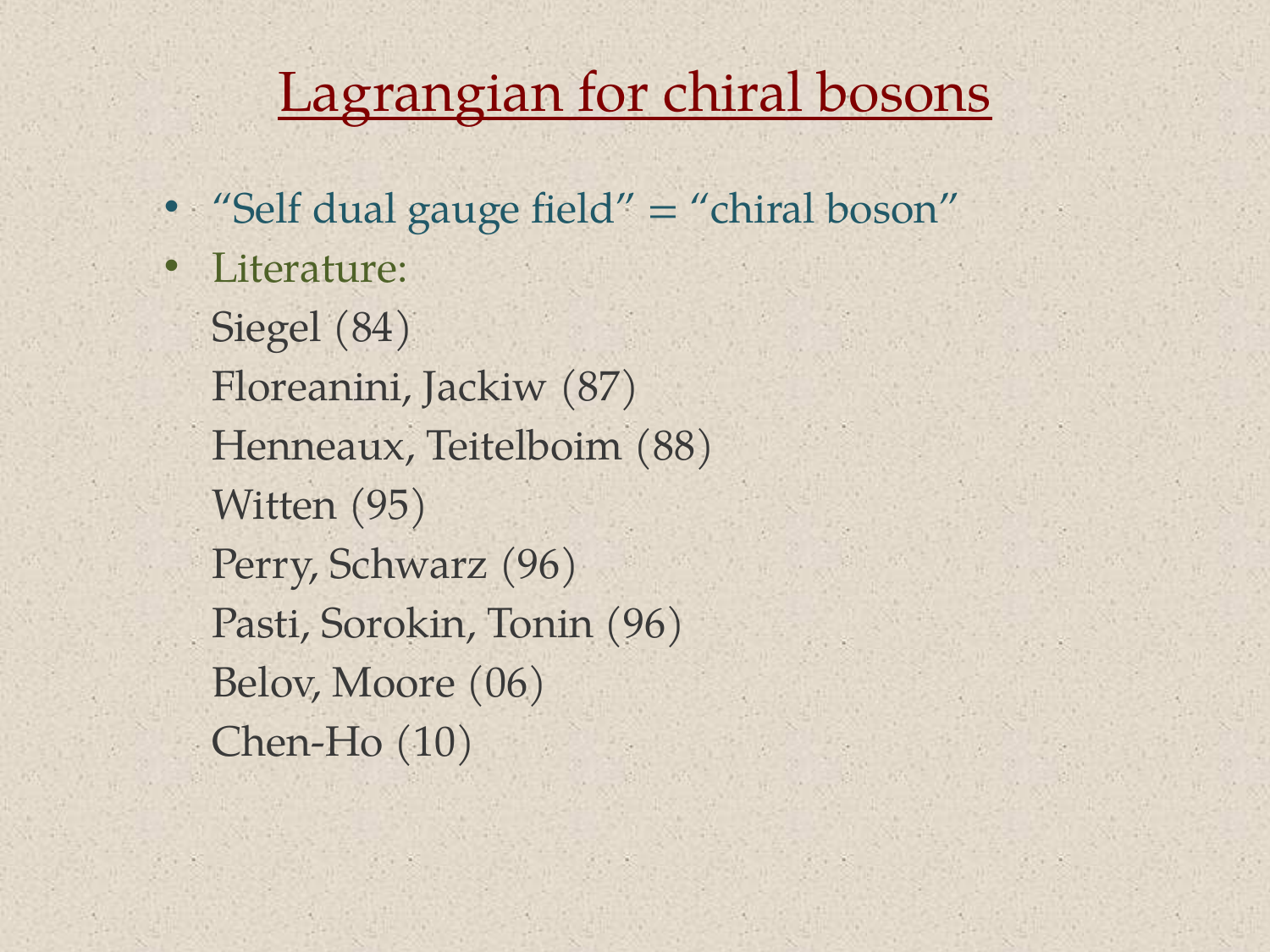

# Lagrangian for chiral bosons
“Self dual gauge field” = “chiral boson”
Literature:
	Siegel (84)
	Floreanini, Jackiw (87)
	Henneaux, Teitelboim (88)
	Witten (95)
	Perry, Schwarz (96)
	Pasti, Sorokin, Tonin (96)
	Belov, Moore (06)
	Chen-Ho (10)